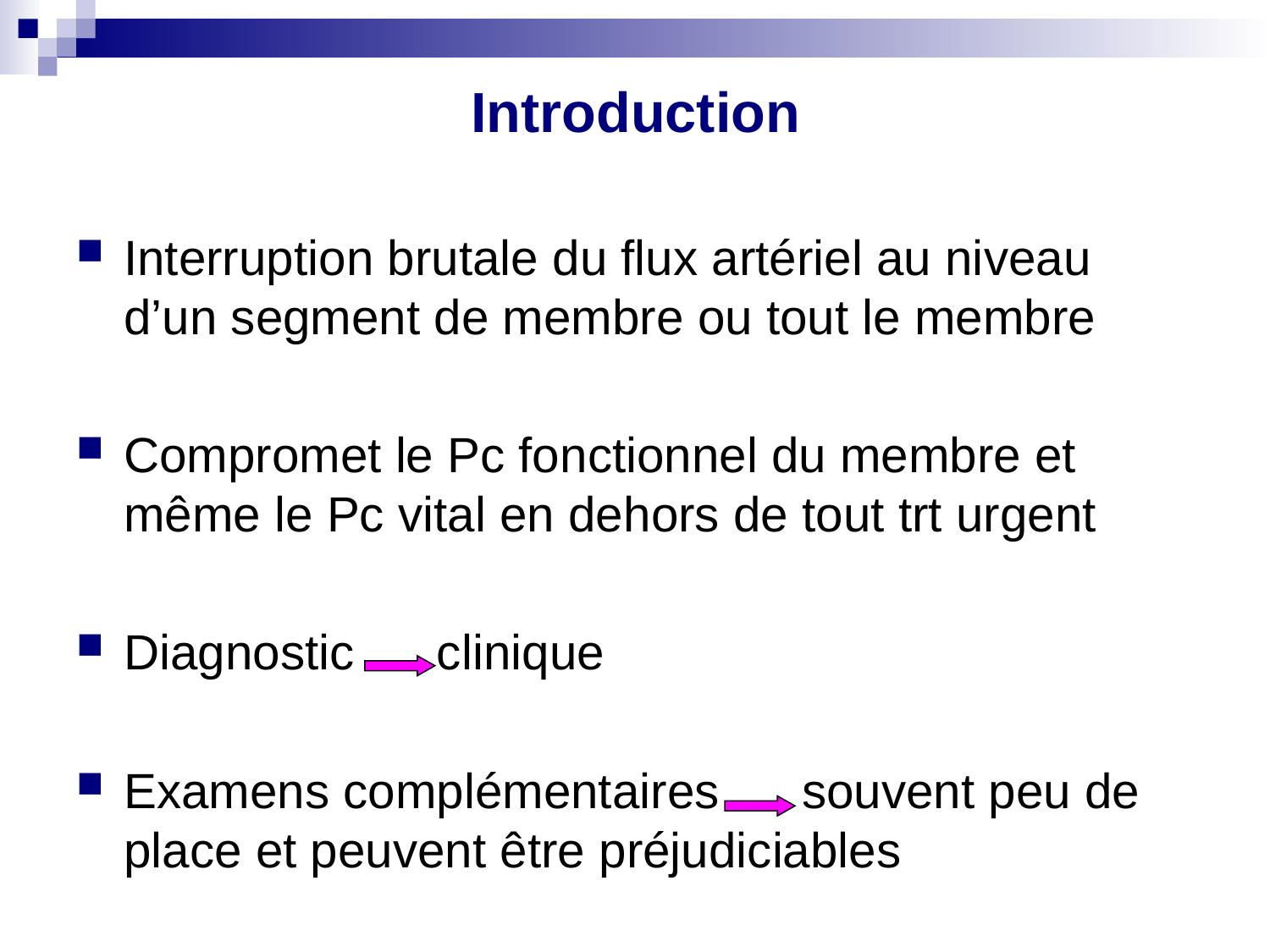

# Introduction

Interruption brutale du flux artériel au niveau d’un segment de membre ou tout le membre

Compromet le Pc fonctionnel du membre et même le Pc vital en dehors de tout trt urgent

Diagnostic      clinique

Examens complémentaires      souvent peu de place et peuvent être préjudiciables